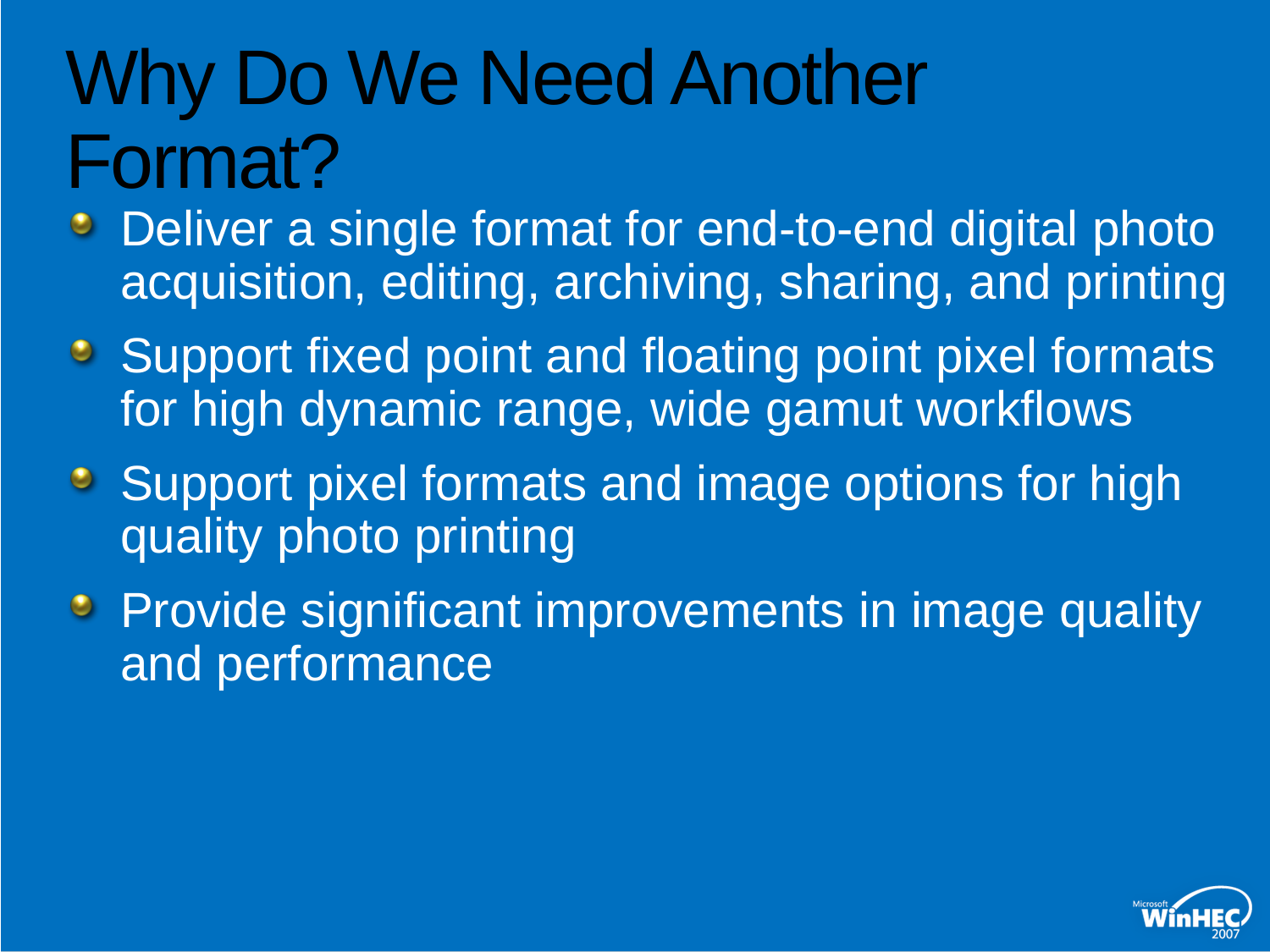

# Why Do We Need Another Format?
Deliver a single format for end-to-end digital photo acquisition, editing, archiving, sharing, and printing
Support fixed point and floating point pixel formats for high dynamic range, wide gamut workflows
Support pixel formats and image options for high quality photo printing
Provide significant improvements in image quality and performance